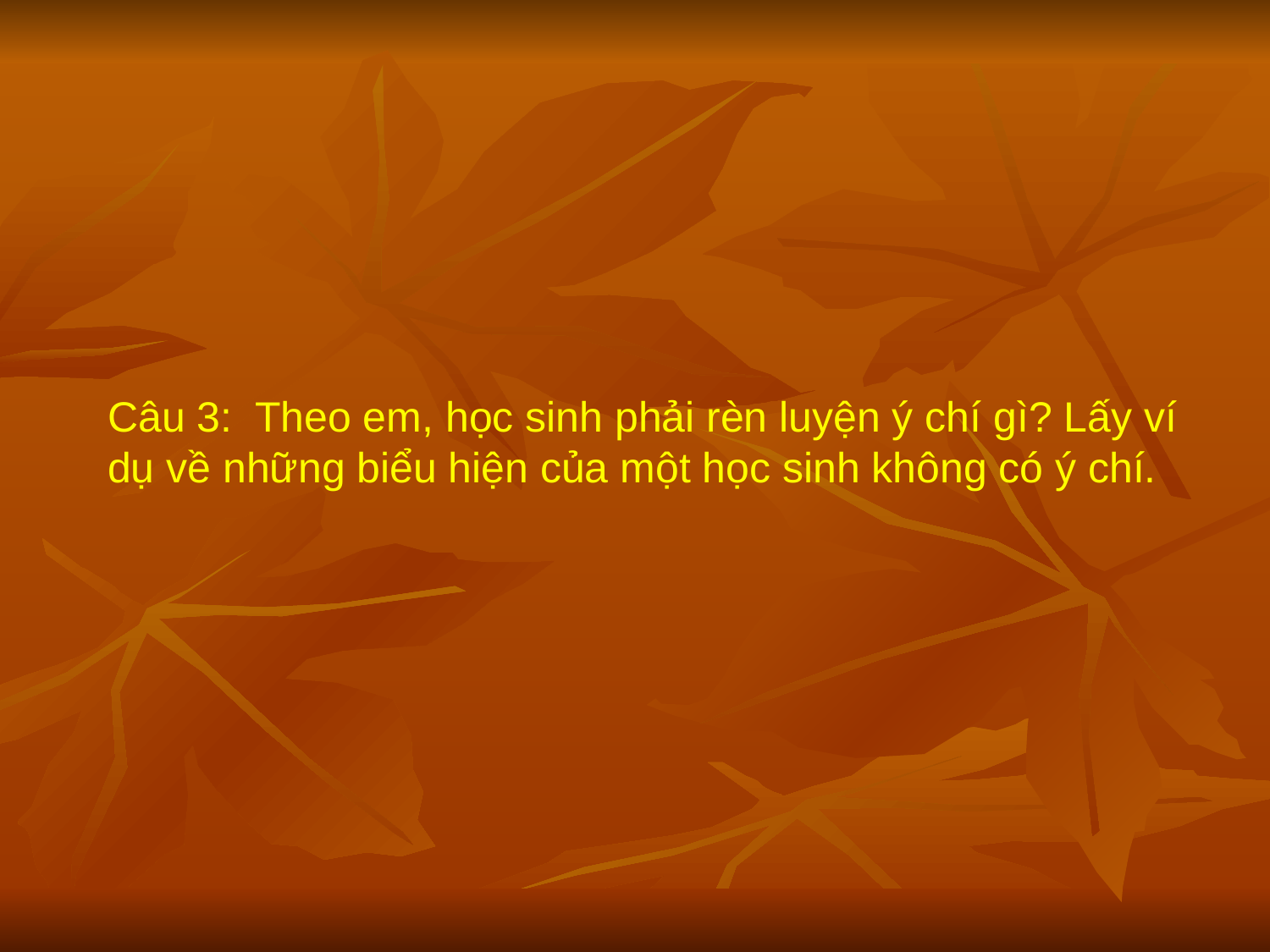

Câu 3:  Theo em, học sinh phải rèn luyện ý chí gì? Lấy ví dụ về những biểu hiện của một học sinh không có ý chí.